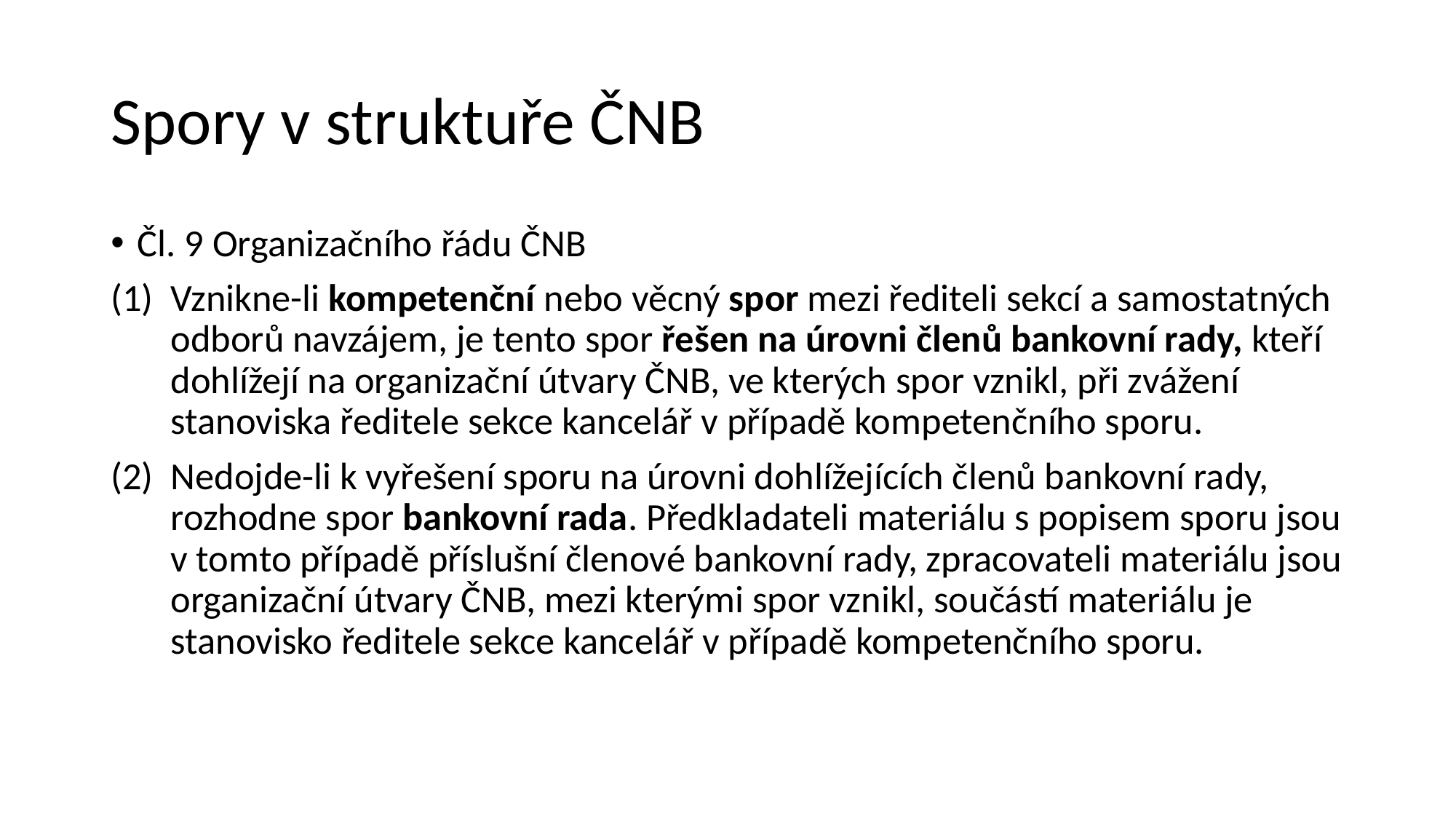

# Spory v struktuře ČNB
Čl. 9 Organizačního řádu ČNB
Vznikne-li kompetenční nebo věcný spor mezi řediteli sekcí a samostatných odborů navzájem, je tento spor řešen na úrovni členů bankovní rady, kteří dohlížejí na organizační útvary ČNB, ve kterých spor vznikl, při zvážení stanoviska ředitele sekce kancelář v případě kompetenčního sporu.
Nedojde-li k vyřešení sporu na úrovni dohlížejících členů bankovní rady, rozhodne spor bankovní rada. Předkladateli materiálu s popisem sporu jsou v tomto případě příslušní členové bankovní rady, zpracovateli materiálu jsou organizační útvary ČNB, mezi kterými spor vznikl, součástí materiálu je stanovisko ředitele sekce kancelář v případě kompetenčního sporu.